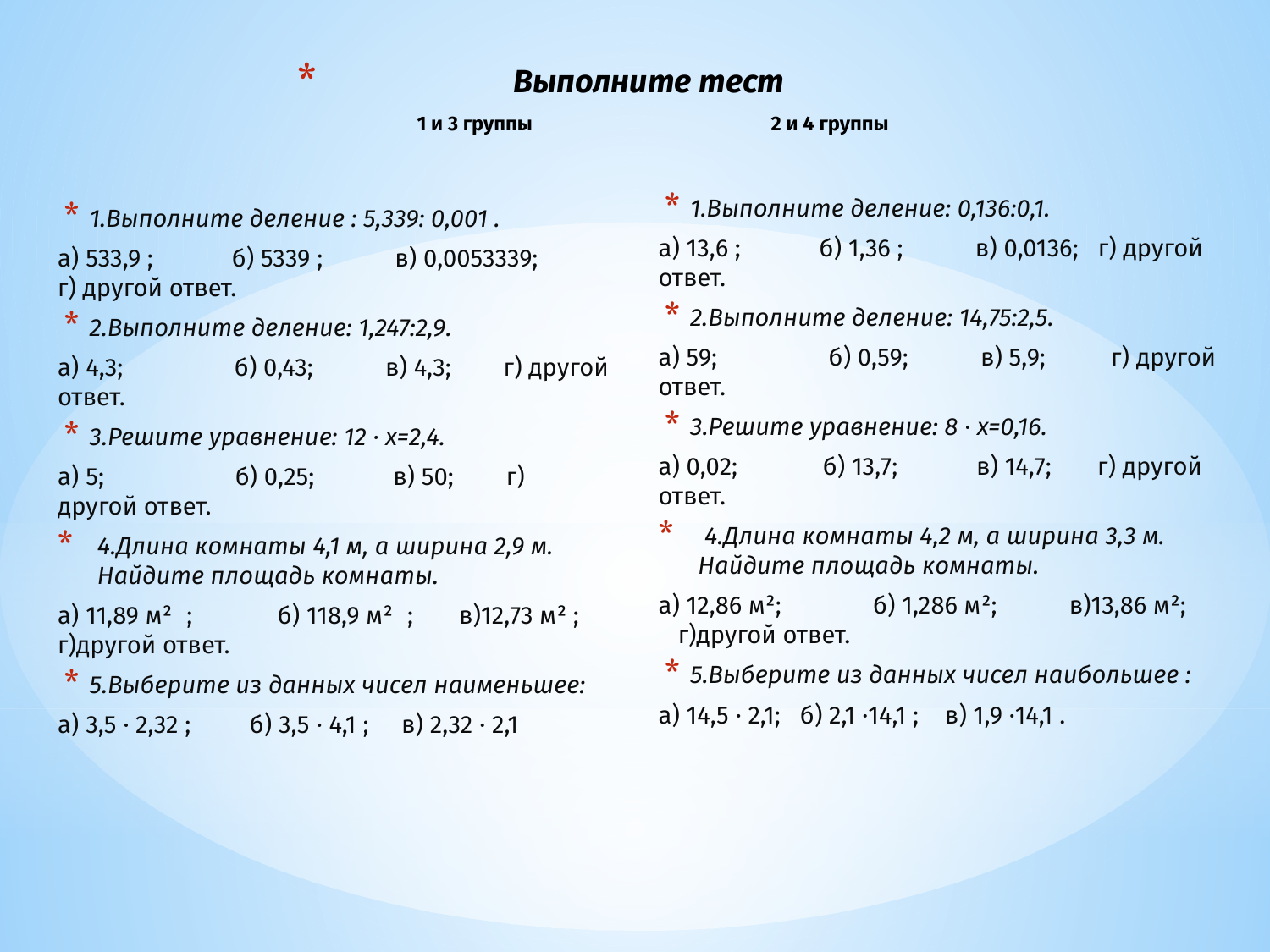

# Выполните тест 1 и 3 группы                                2 и 4 группы
1.Выполните деление: 0,136:0,1.
а) 13,6 ;            б) 1,36 ;           в) 0,0136;   г) другой ответ.
2.Выполните деление: 14,75:2,5.
а) 59;                 б) 0,59;           в) 5,9;          г) другой ответ.
3.Решите уравнение: 8 · х=0,16.
а) 0,02;             б) 13,7;            в) 14,7;       г) другой ответ.
 4.Длина комнаты 4,2 м, а ширина 3,3 м. Найдите площадь комнаты.
а) 12,86 м²;              б) 1,286 м²;           в)13,86 м²;         г)другой ответ.
5.Выберите из данных чисел наибольшее :
а) 14,5 · 2,1;   б) 2,1 ·14,1 ;    в) 1,9 ·14,1 .
1.Выполните деление : 5,339: 0,001 .
а) 533,9 ;            б) 5339 ;           в) 0,0053339;          г) другой ответ.
2.Выполните деление: 1,247:2,9.
а) 4,3;                 б) 0,43;           в) 4,3;        г) другой ответ.
3.Решите уравнение: 12 · х=2,4.
а) 5;                    б) 0,25;            в) 50;        г) другой ответ.
4.Длина комнаты 4,1 м, а ширина 2,9 м. Найдите площадь комнаты.
а) 11,89 м²  ;             б) 118,9 м²  ;       в)12,73 м² ;  г)другой ответ.
5.Выберите из данных чисел наименьшее:
а) 3,5 · 2,32 ;         б) 3,5 · 4,1 ;     в) 2,32 · 2,1